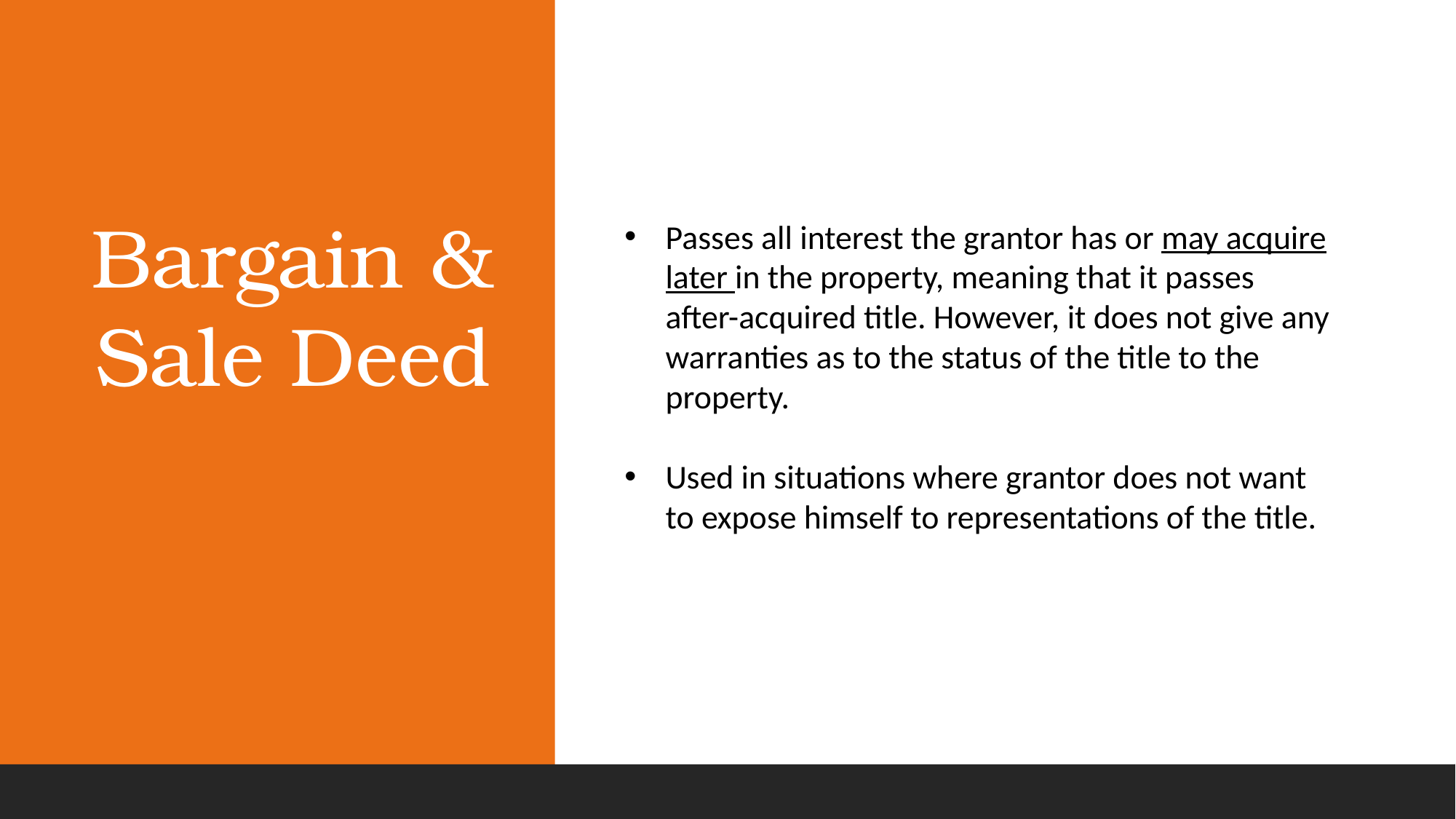

Bargain & Sale Deed
Passes all interest the grantor has or may acquire later in the property, meaning that it passes after-acquired title. However, it does not give any warranties as to the status of the title to the property.

Used in situations where grantor does not want to expose himself to representations of the title.